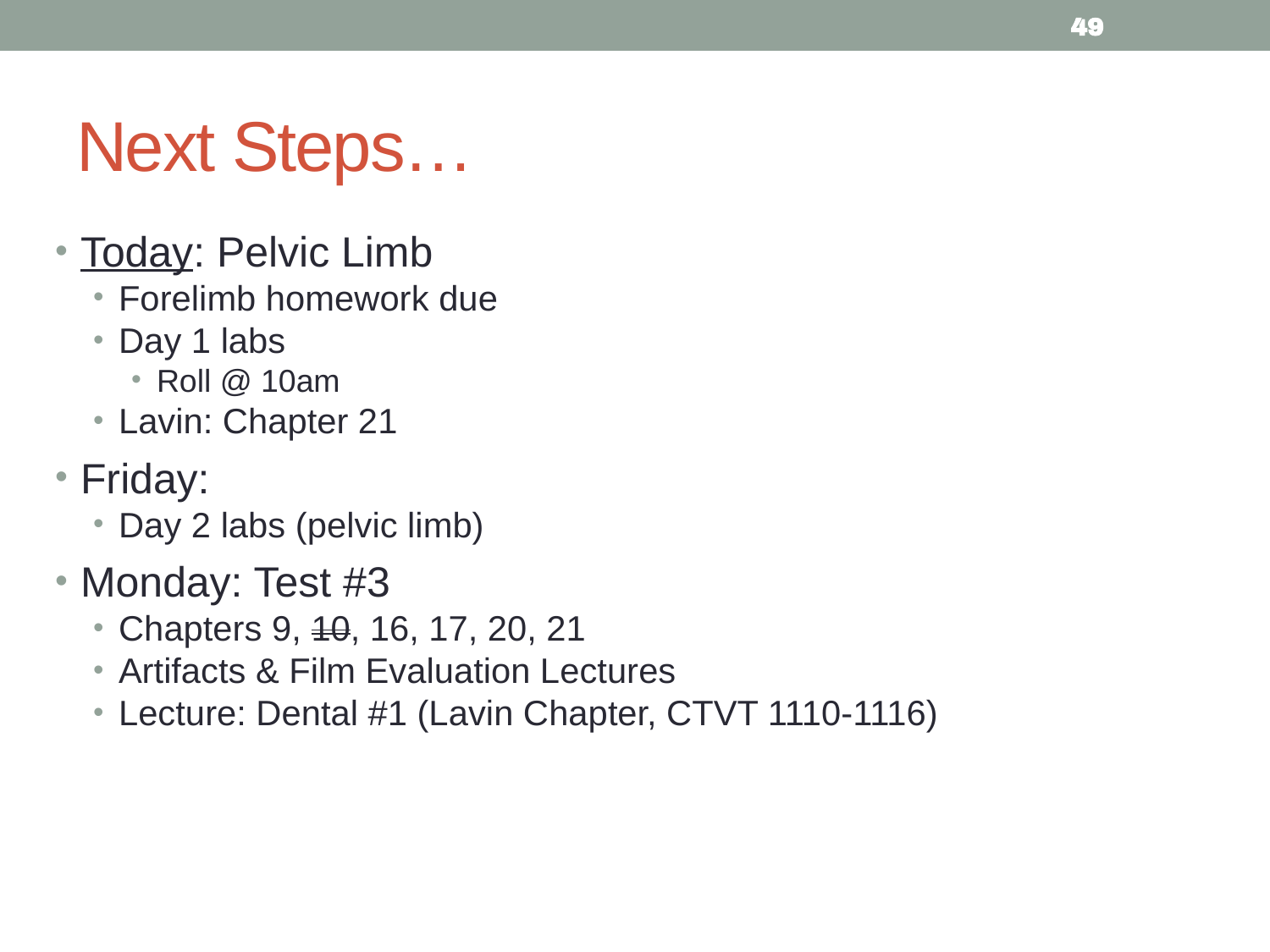

49
# Next Steps…
Today: Pelvic Limb
Forelimb homework due
Day 1 labs
Roll @ 10am
Lavin: Chapter 21
Friday:
Day 2 labs (pelvic limb)
Monday: Test #3
Chapters 9, 10, 16, 17, 20, 21
Artifacts & Film Evaluation Lectures
Lecture: Dental #1 (Lavin Chapter, CTVT 1110-1116)